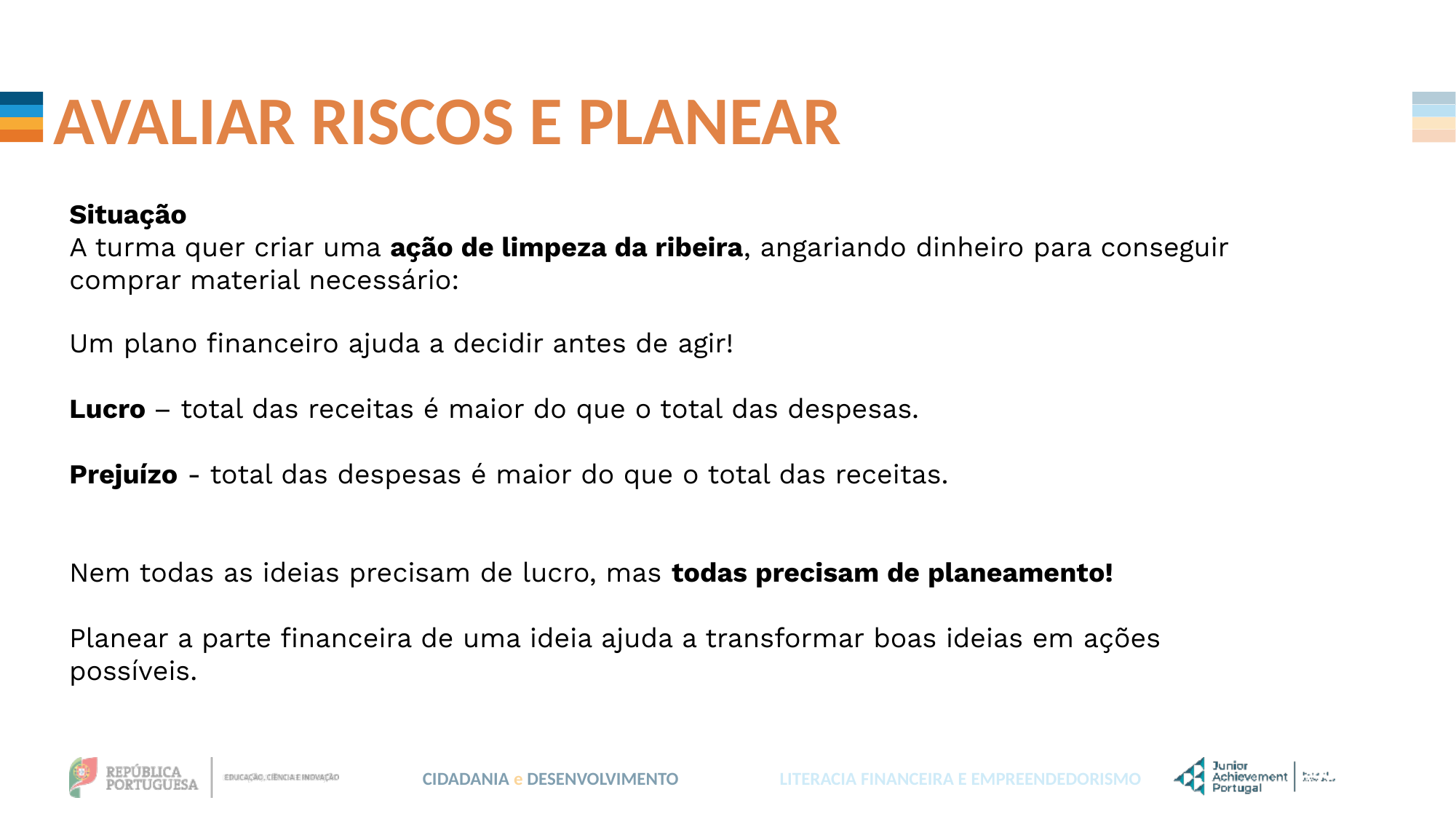

AVALIAR RISCOS E PLANEAR

Situação
A turma quer criar uma ação de limpeza da ribeira, angariando dinheiro para conseguir comprar material necessário:
Um plano financeiro ajuda a decidir antes de agir!

Lucro – total das receitas é maior do que o total das despesas.

Prejuízo - total das despesas é maior do que o total das receitas.

Nem todas as ideias precisam de lucro, mas todas precisam de planeamento!

Planear a parte financeira de uma ideia ajuda a transformar boas ideias em ações possíveis.